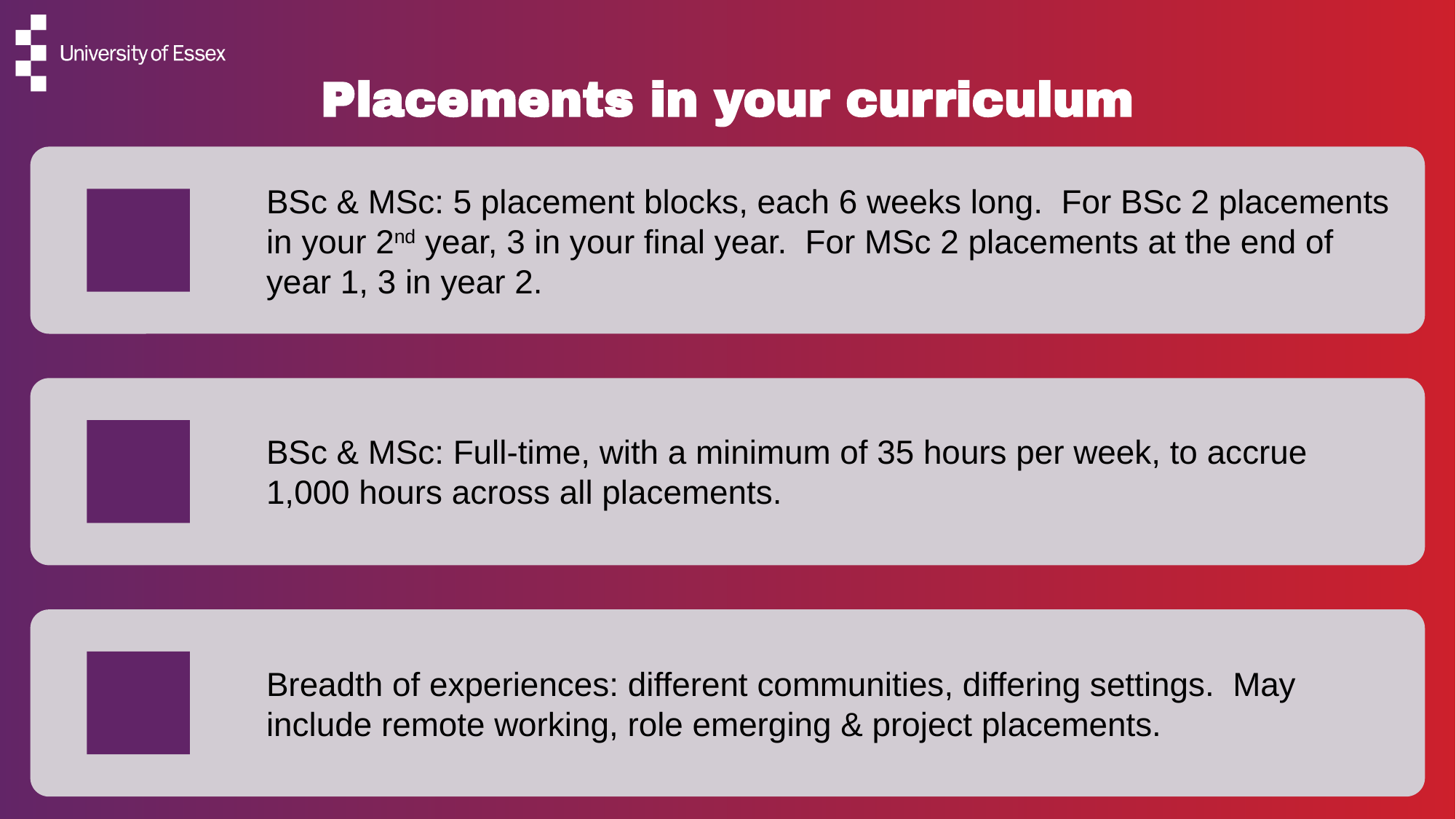

# Placements in your curriculum
BSc & MSc: 5 placement blocks, each 6 weeks long.  For BSc 2 placements in your 2nd year, 3 in your final year.  For MSc 2 placements at the end of year 1, 3 in year 2.

BSc & MSc: Full-time, with a minimum of 35 hours per week, to accrue 1,000 hours across all placements.

Breadth of experiences: different communities, differing settings.  May include remote working, role emerging & project placements.